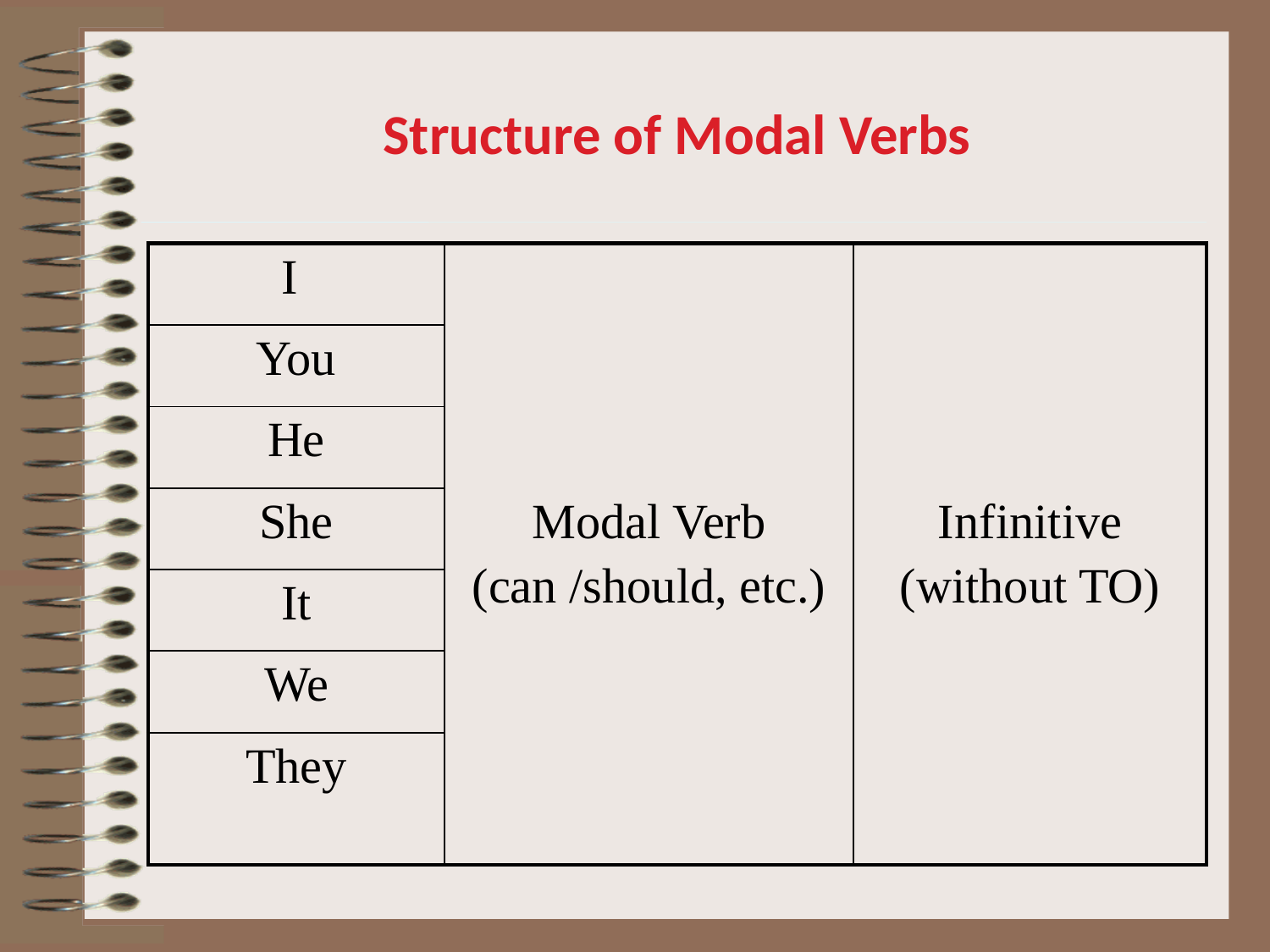

# Structure of Modal Verbs
| I | Modal Verb (can /should, etc.) | Infinitive (without TO) |
| --- | --- | --- |
| You |  |  |
| He |  |  |
| She |  |  |
| It |  |  |
| We |  |  |
| They |  |  |